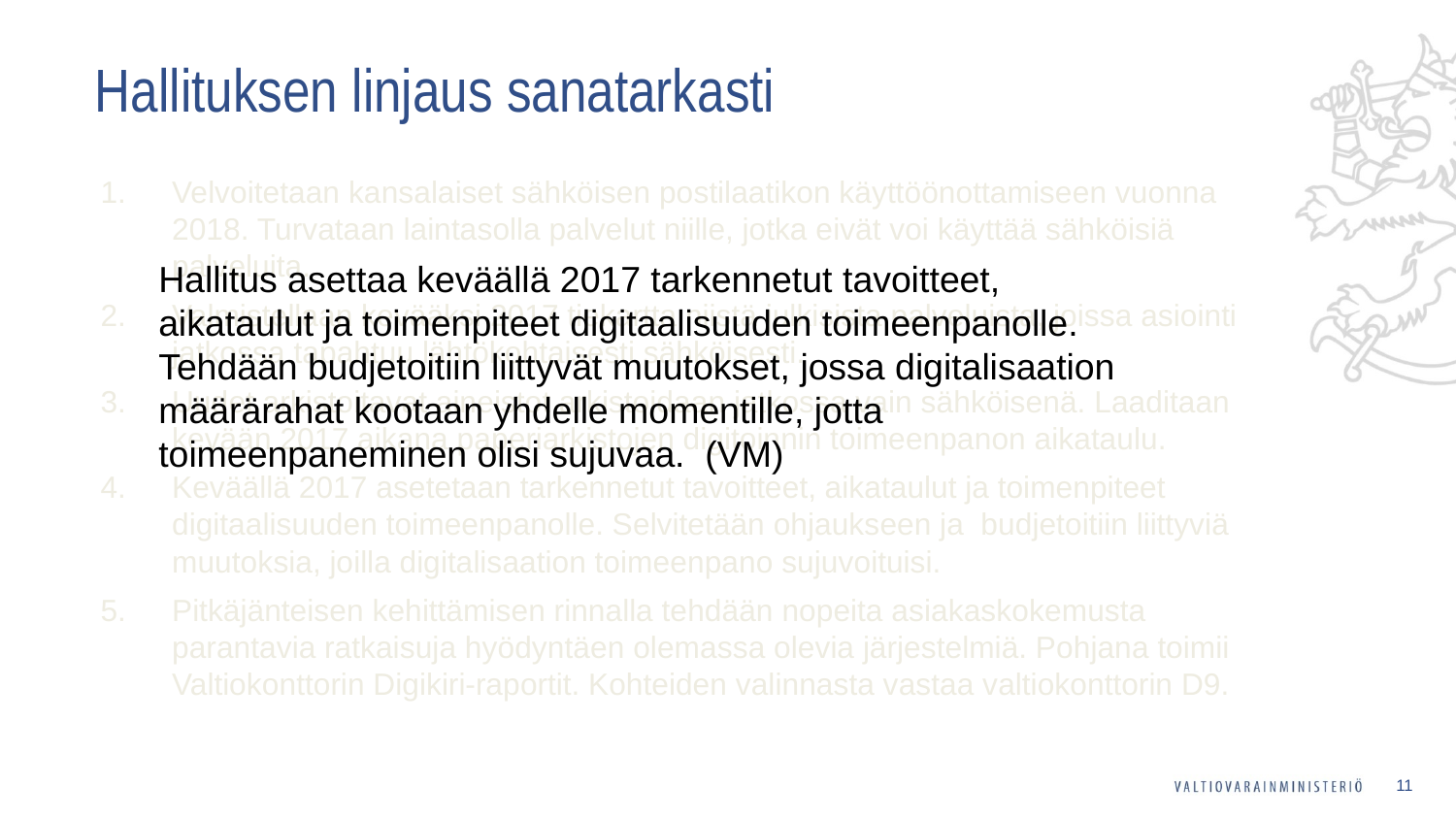

# Hallituksen linjaus sanatarkasti
Velvoitetaan kansalaiset sähköisen postilaatikon käyttöönottamiseen vuonna 2018. Turvataan laintasolla palvelut niille, jotka eivät voi käyttää sähköisiä palveluita.
Valmistellaan kevääksi 2017 tiekartta niistä julkisista palveluista, joissa asiointi jatkossa tapahtuu lähtökohtaisesti sähköisesti.
Uudet arkistoitavat aineistot arkistoidaan jatkossa vain sähköisenä. Laaditaan kevään 2017 aikana paperiarkistojen digitoinnin toimeenpanon aikataulu.
Keväällä 2017 asetetaan tarkennetut tavoitteet, aikataulut ja toimenpiteet digitaalisuuden toimeenpanolle. Selvitetään ohjaukseen ja  budjetoitiin liittyviä muutoksia, joilla digitalisaation toimeenpano sujuvoituisi.
Pitkäjänteisen kehittämisen rinnalla tehdään nopeita asiakaskokemusta parantavia ratkaisuja hyödyntäen olemassa olevia järjestelmiä. Pohjana toimii Valtiokonttorin Digikiri-raportit. Kohteiden valinnasta vastaa valtiokonttorin D9.
Hallitus asettaa keväällä 2017 tarkennetut tavoitteet, aikataulut ja toimenpiteet digitaalisuuden toimeenpanolle. Tehdään budjetoitiin liittyvät muutokset, jossa digitalisaation määrärahat kootaan yhdelle momentille, jotta toimeenpaneminen olisi sujuvaa.  (VM)

11